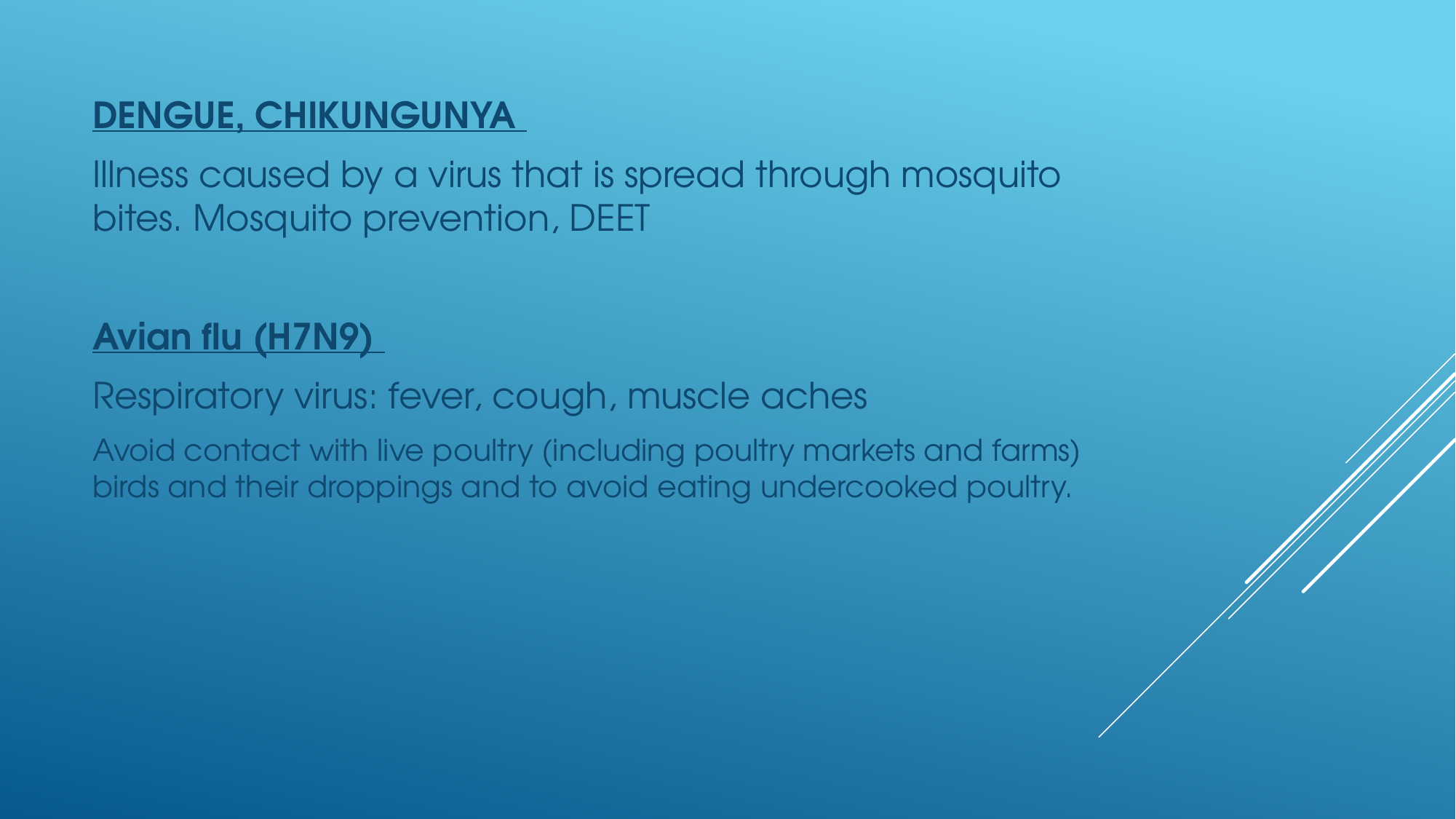

DENGUE, CHIKUNGUNYA
Illness caused by a virus that is spread through mosquito bites. Mosquito prevention, DEET

Avian flu (H7N9)
Respiratory virus: fever, cough, muscle aches
Avoid contact with live poultry (including poultry markets and farms) birds and their droppings and to avoid eating undercooked poultry.
#